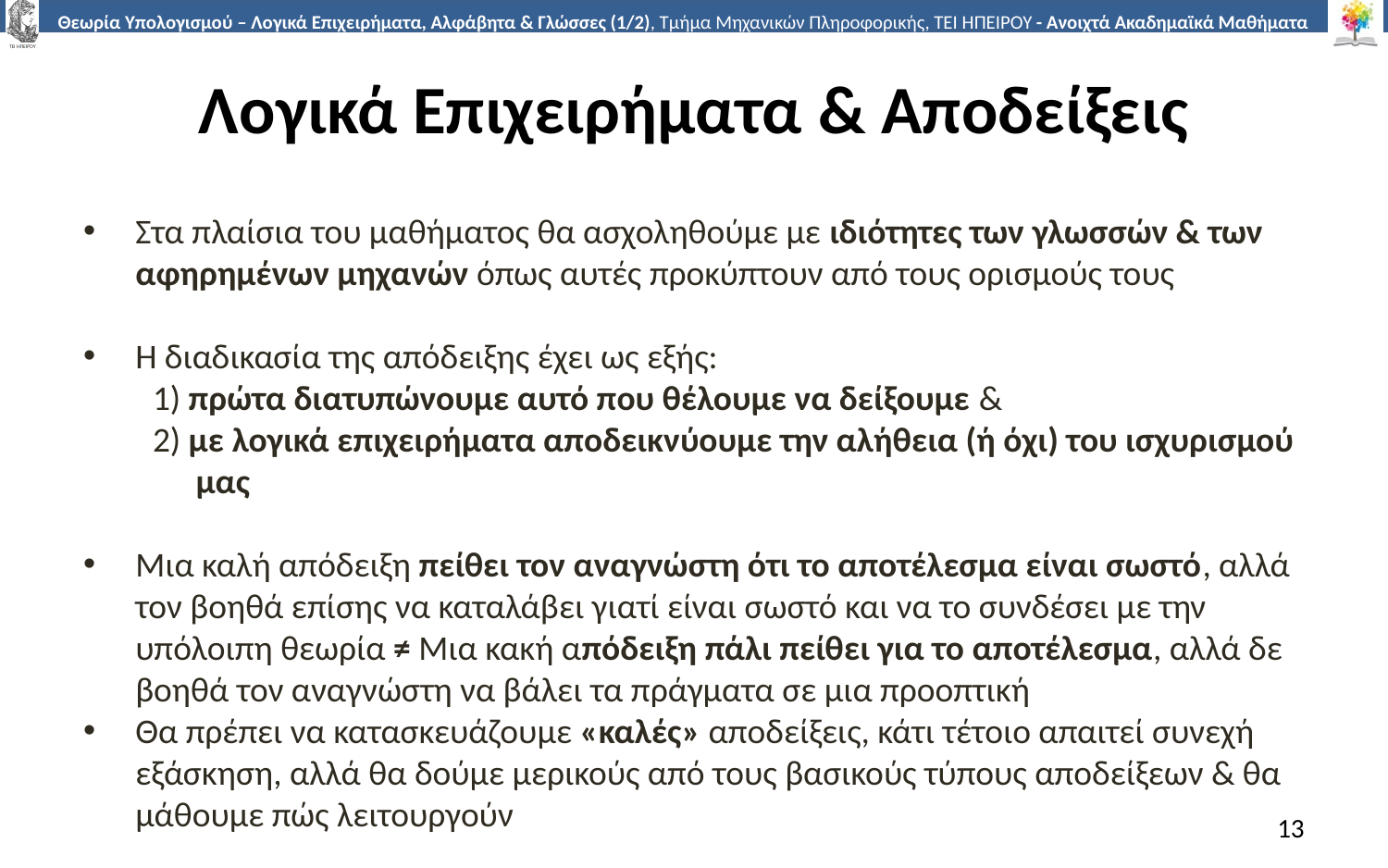

# Λογικά Επιχειρήματα & Αποδείξεις
Στα πλαίσια του μαθήματος θα ασχοληθούμε με ιδιότητες των γλωσσών & των αφηρημένων μηχανών όπως αυτές προκύπτουν από τους ορισμούς τους

Η διαδικασία της απόδειξης έχει ως εξής:
1) πρώτα διατυπώνουμε αυτό που θέλουμε να δείξουμε &
2) με λογικά επιχειρήματα αποδεικνύουμε την αλήθεια (ή όχι) του ισχυρισμού μας

Μια καλή απόδειξη πείθει τον αναγνώστη ότι το αποτέλεσμα είναι σωστό, αλλά τον βοηθά επίσης να καταλάβει γιατί είναι σωστό και να το συνδέσει με την υπόλοιπη θεωρία ≠ Μια κακή απόδειξη πάλι πείθει για το αποτέλεσμα, αλλά δε βοηθά τον αναγνώστη να βάλει τα πράγματα σε μια προοπτική
Θα πρέπει να κατασκευάζουμε «καλές» αποδείξεις, κάτι τέτοιο απαιτεί συνεχή εξάσκηση, αλλά θα δούμε μερικούς από τους βασικούς τύπους αποδείξεων & θα μάθουμε πώς λειτουργούν
13